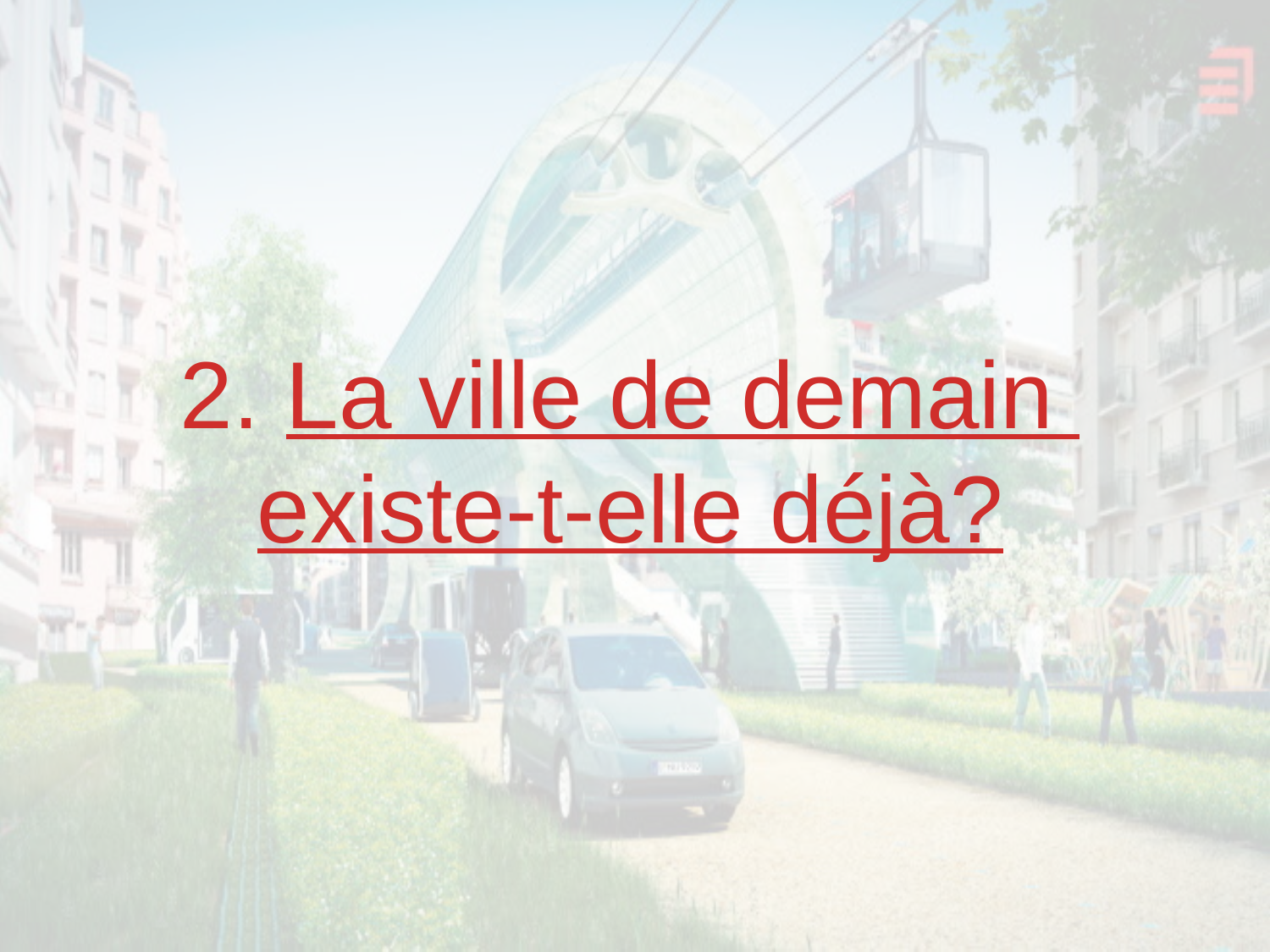

2. La ville de demain
existe-t-elle déjà?